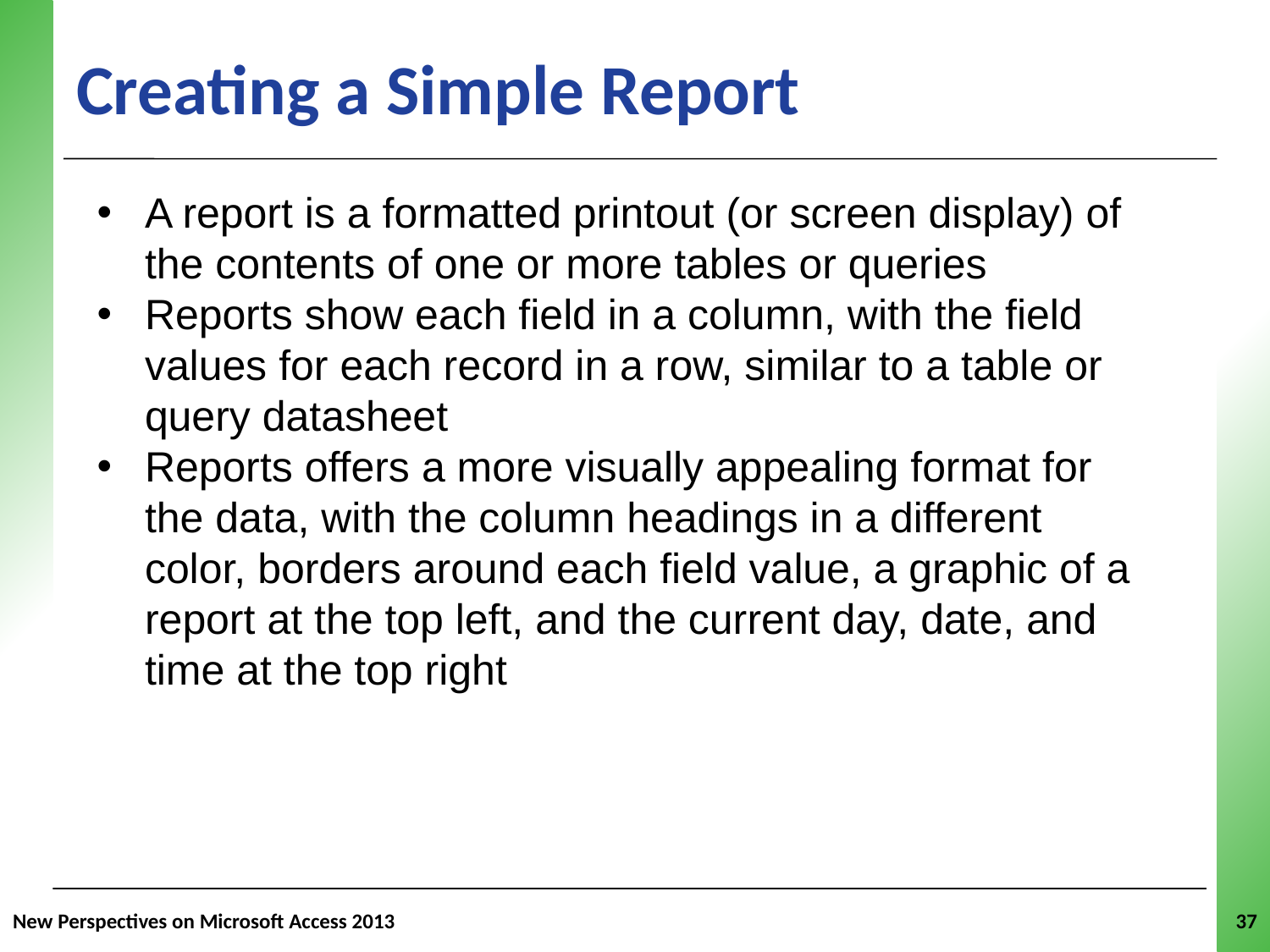

# Creating a Simple Report
A report is a formatted printout (or screen display) of the contents of one or more tables or queries
Reports show each field in a column, with the field values for each record in a row, similar to a table or query datasheet
Reports offers a more visually appealing format for the data, with the column headings in a different color, borders around each field value, a graphic of a report at the top left, and the current day, date, and time at the top right
New Perspectives on Microsoft Access 2013
37